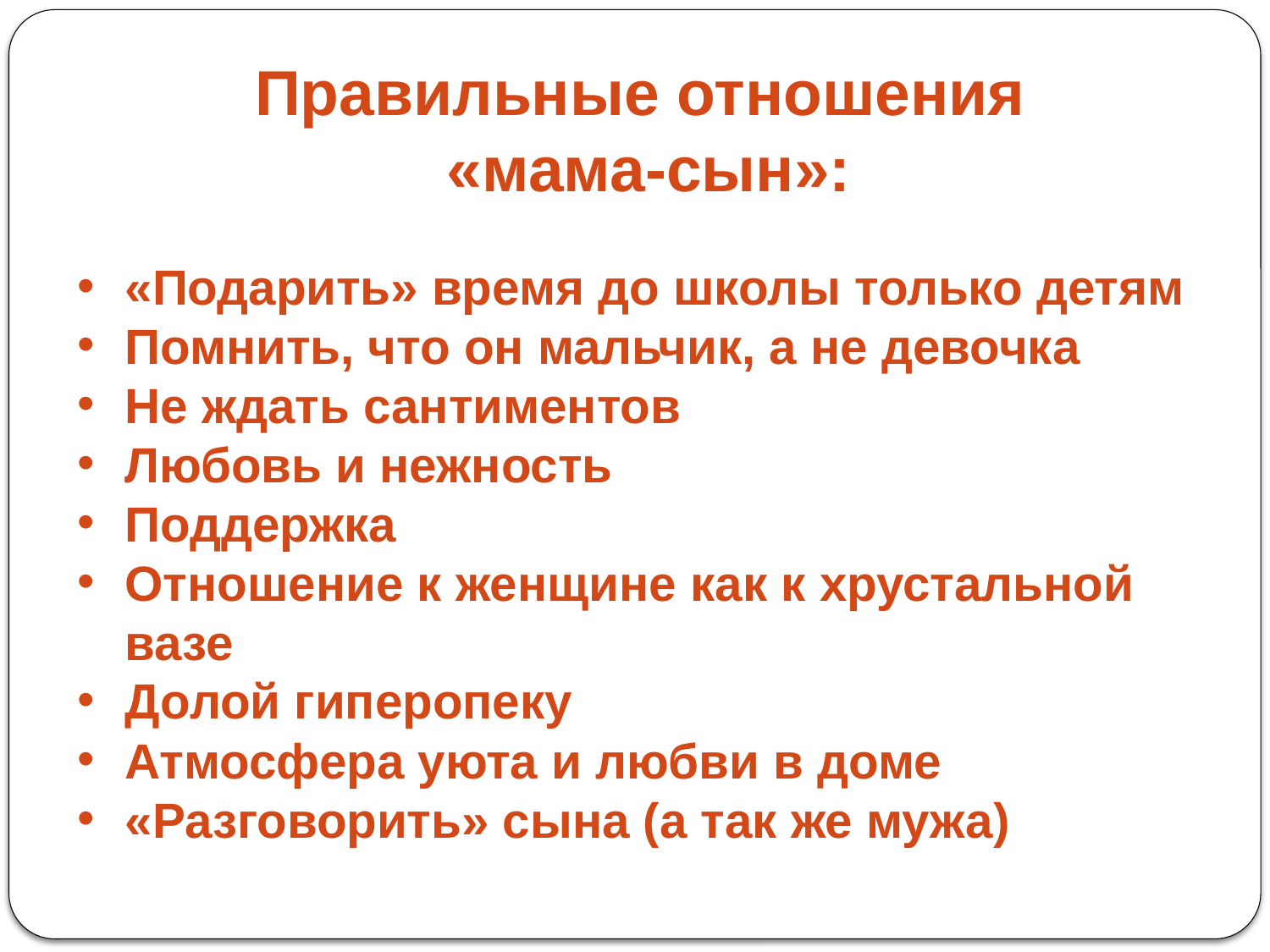

Правильные отношения
 «мама-сын»:

«Подарить» время до школы только детям
Помнить, что он мальчик, а не девочка
Не ждать сантиментов
Любовь и нежность
Поддержка
Отношение к женщине как к хрустальной вазе
Долой гиперопеку
Атмосфера уюта и любви в доме
«Разговорить» сына (а так же мужа)